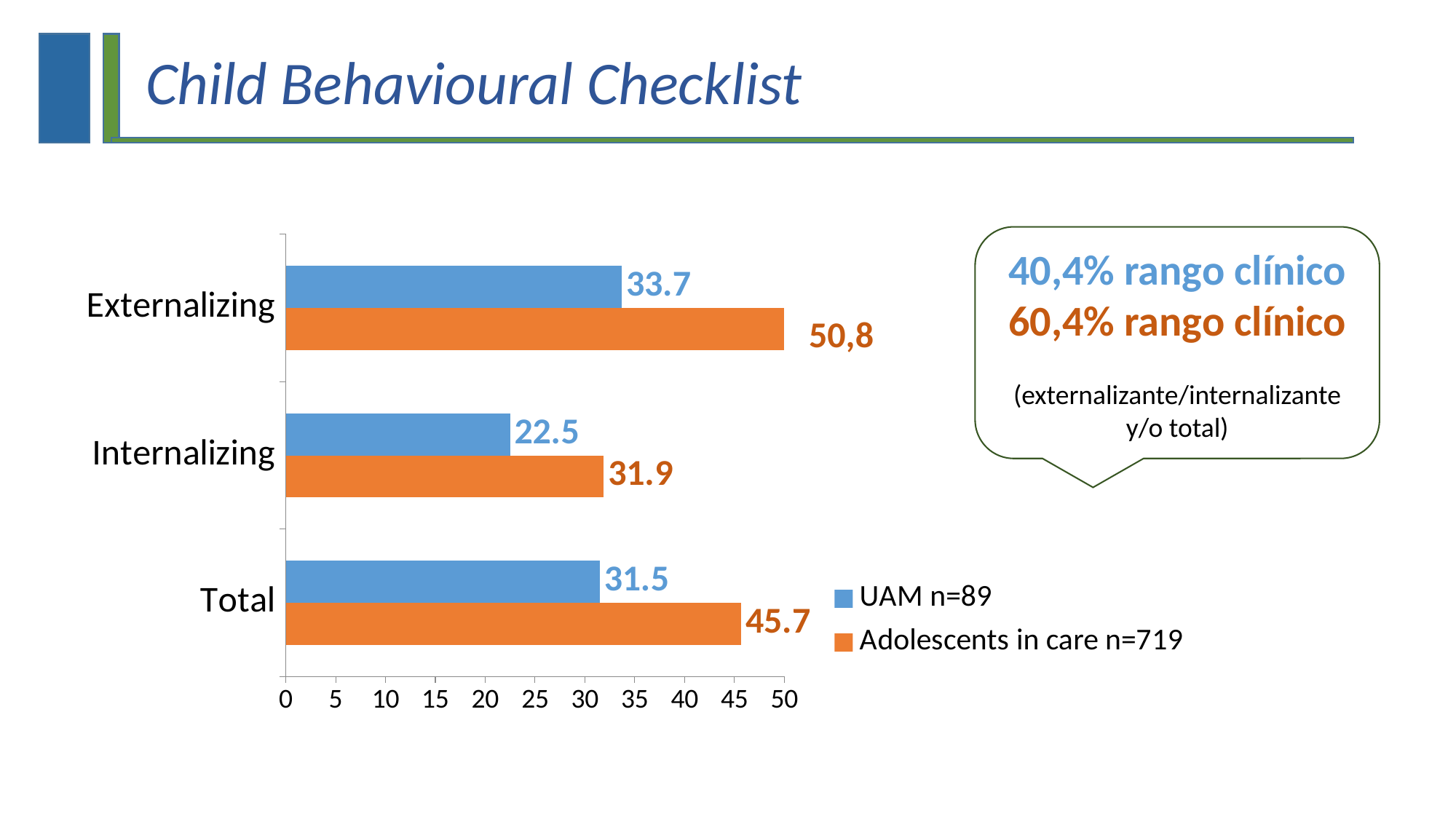

Child Behavioural Checklist

### Chart

| Category | Adolescents in care n=719 | UAM n=89 |
|---|---|---|
| Total | 45.7 | 31.5 |
| Internalizing | 31.9 | 22.5 |
| Externalizing | 50.8 | 33.7 |
40,4% rango clínico
60,4% rango clínico

(externalizante/internalizante y/o total)
50,8